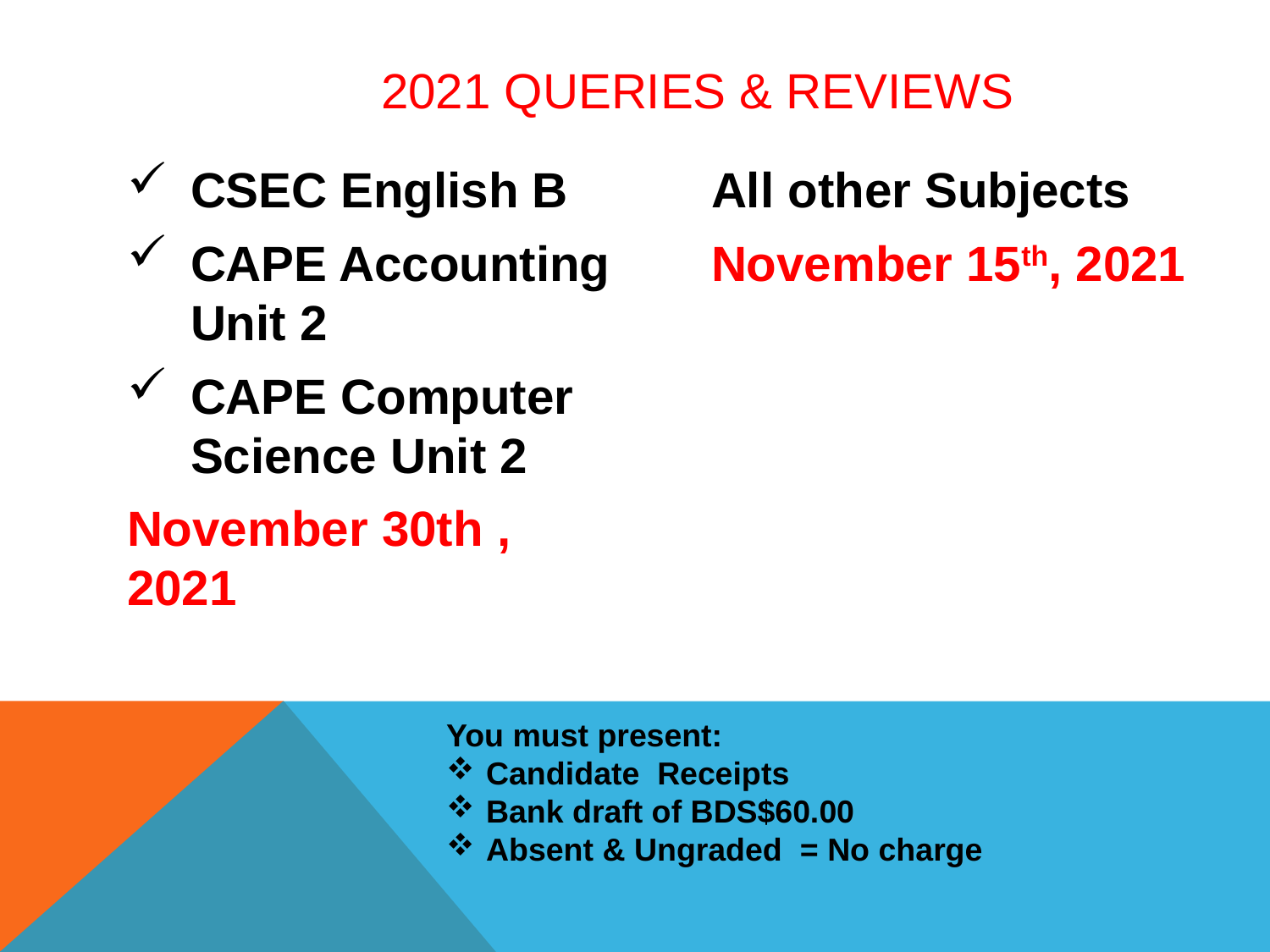

# 2021 Queries & Reviews
CSEC English B
CAPE Accounting Unit 2
CAPE Computer Science Unit 2
November 30th , 2021
All other Subjects
November 15th, 2021

You must present:
Candidate  Receipts
Bank draft of BDS$60.00
Absent & Ungraded  = No charge